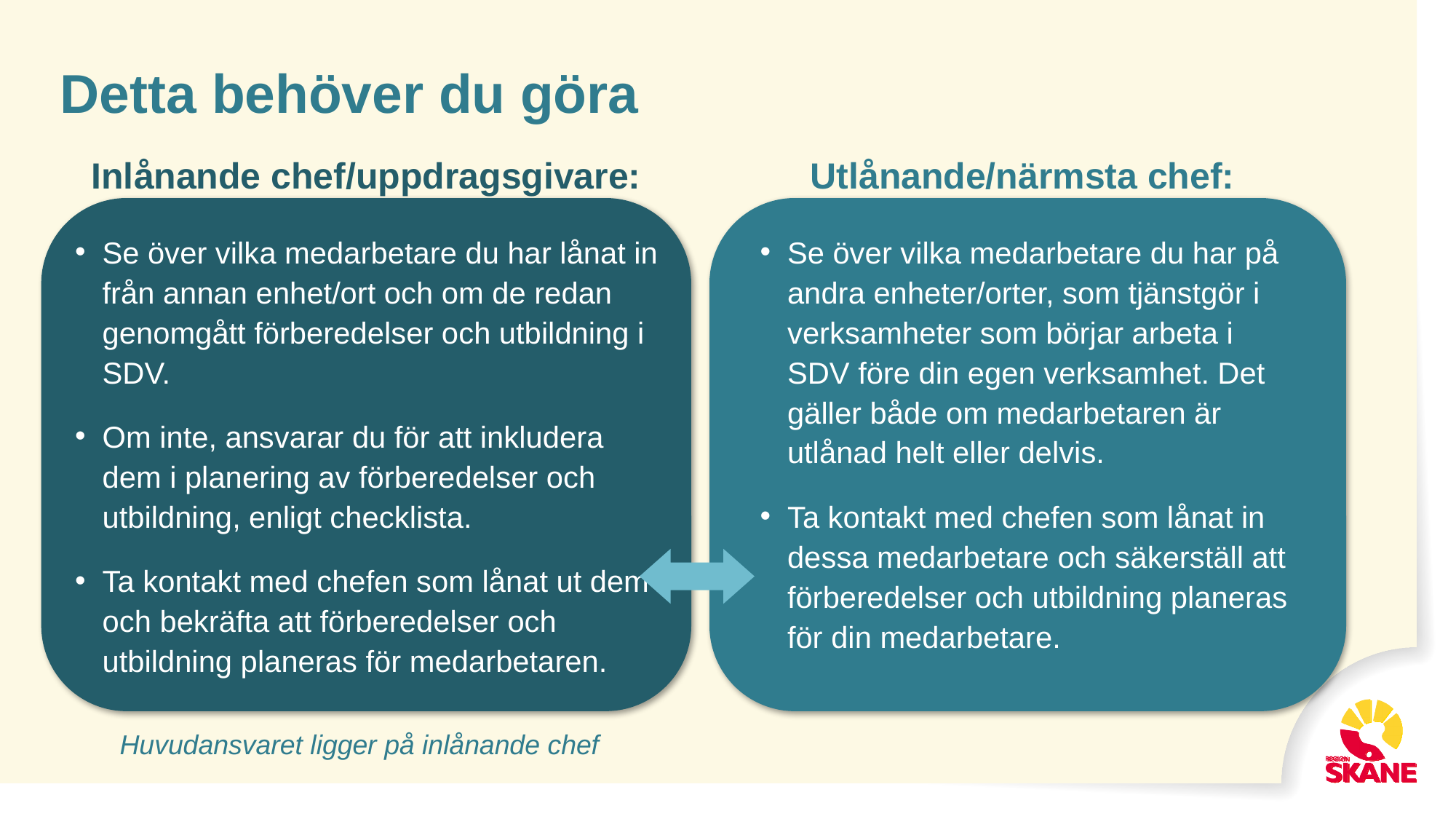

# Detta behöver du göra
Inlånande chef/uppdragsgivare:
Utlånande/närmsta chef:

Se över vilka medarbetare du har lånat in från annan enhet/ort och om de redan genomgått förberedelser och utbildning i SDV.
Om inte, ansvarar du för att inkludera dem i planering av förberedelser och utbildning, enligt checklista.
Ta kontakt med chefen som lånat ut dem och bekräfta att förberedelser och utbildning planeras för medarbetaren.
Se över vilka medarbetare du har på andra enheter/orter, som tjänstgör i verksamheter som börjar arbeta i SDV före din egen verksamhet. Det gäller både om medarbetaren är utlånad helt eller delvis.
Ta kontakt med chefen som lånat in dessa medarbetare och säkerställ att förberedelser och utbildning planeras för din medarbetare.

Huvudansvaret ligger på inlånande chef